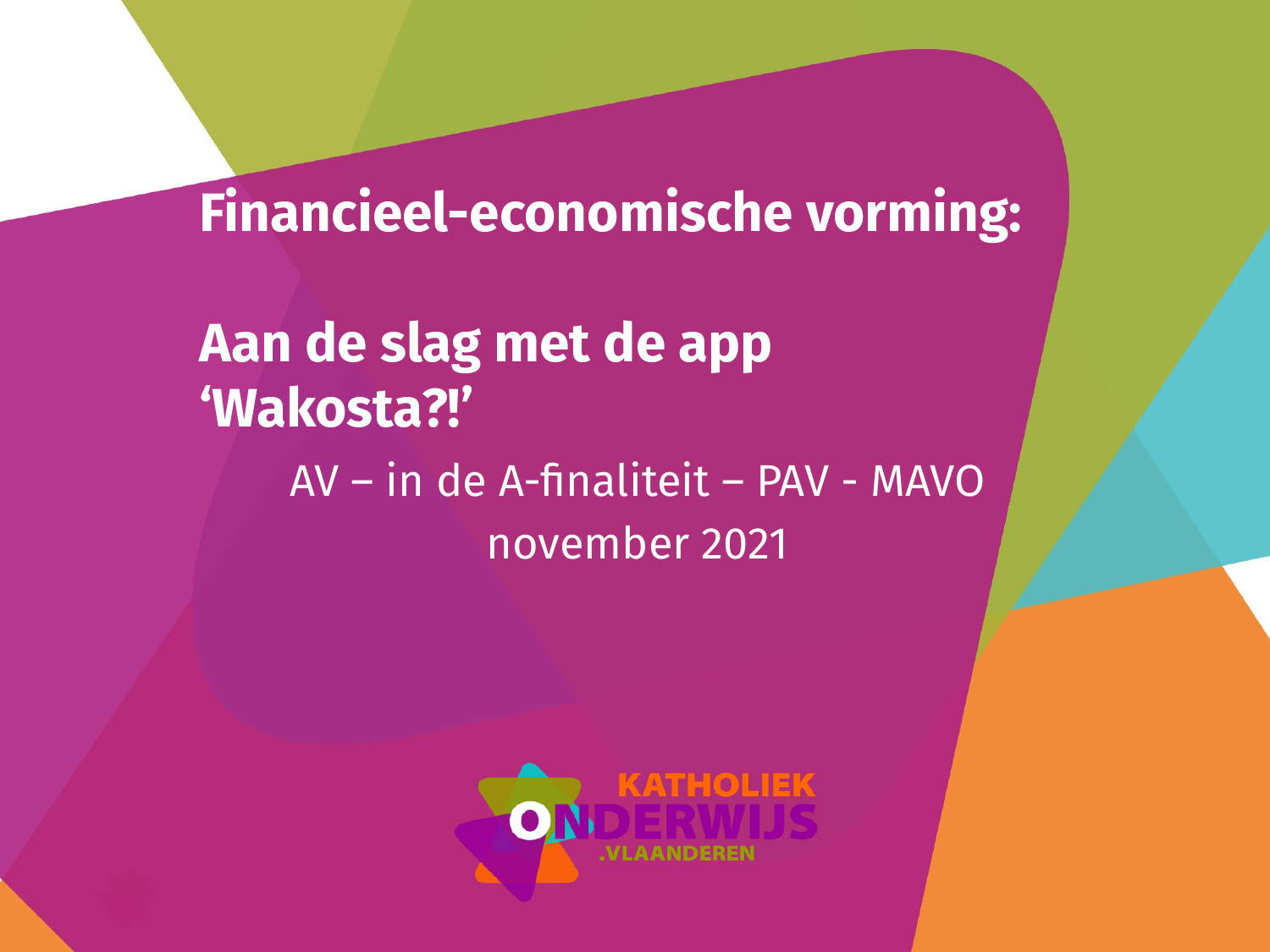

# Financieel-economische vorming: Aan de slag met de app ‘Wakosta?!’
AV – in de A-finaliteit – PAV - MAVO
november 2021